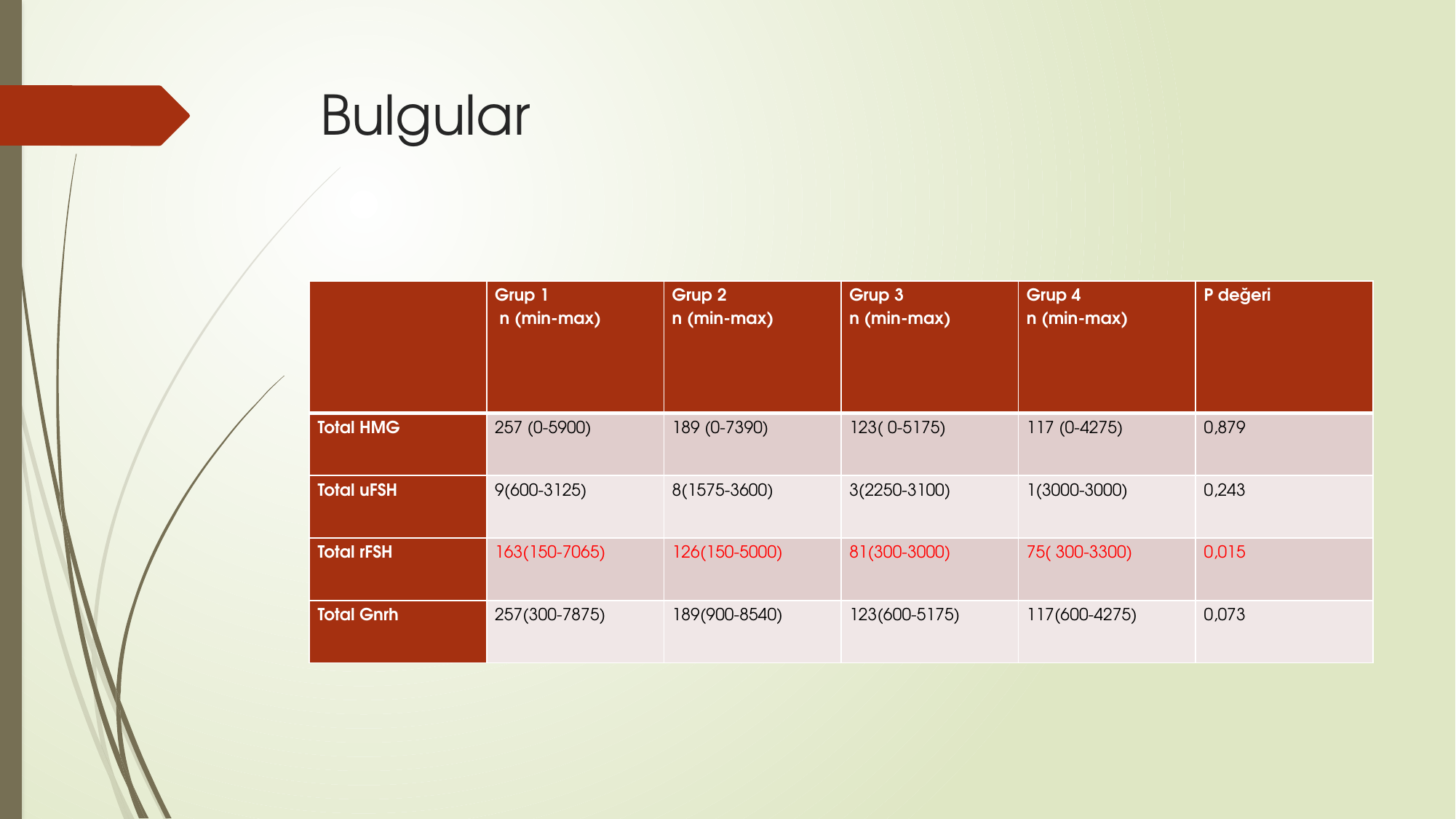

# Bulgular
|  | Grup 1 n (min-max) | Grup 2 n (min-max) | Grup 3 n (min-max) | Grup 4 n (min-max) | P değeri |
| --- | --- | --- | --- | --- | --- |
| Total HMG | 257 (0-5900) | 189 (0-7390) | 123( 0-5175) | 117 (0-4275) | 0,879 |
| Total uFSH | 9(600-3125) | 8(1575-3600) | 3(2250-3100) | 1(3000-3000) | 0,243 |
| Total rFSH | 163(150-7065) | 126(150-5000) | 81(300-3000) | 75( 300-3300) | 0,015 |
| Total Gnrh | 257(300-7875) | 189(900-8540) | 123(600-5175) | 117(600-4275) | 0,073 |